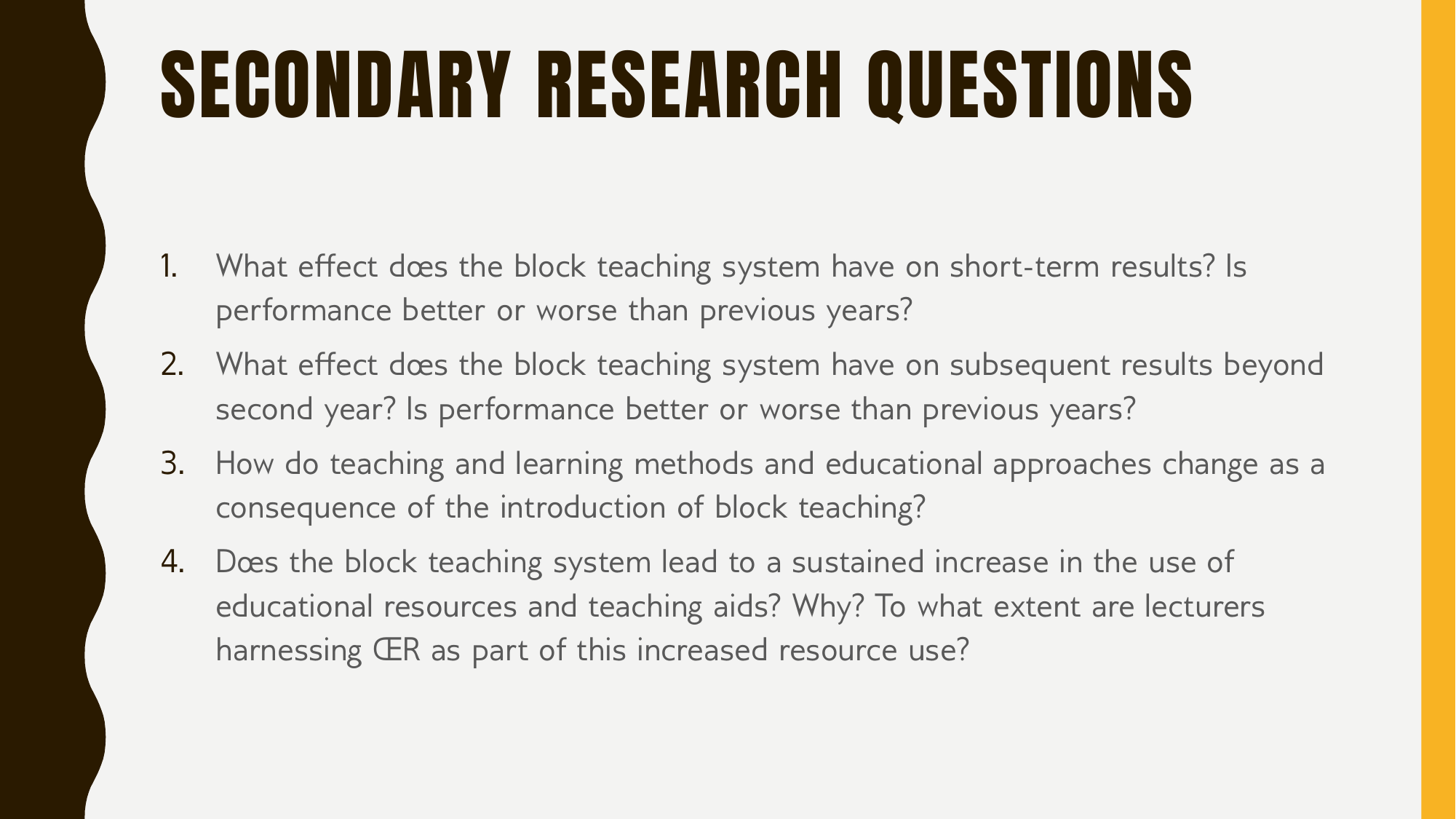

# Secondary Research Questions
What effect does the block teaching system have on short-term results? Is performance better or worse than previous years?
What effect does the block teaching system have on subsequent results beyond second year? Is performance better or worse than previous years?
How do teaching and learning methods and educational approaches change as a consequence of the introduction of block teaching?
Does the block teaching system lead to a sustained increase in the use of educational resources and teaching aids? Why? To what extent are lecturers harnessing OER as part of this increased resource use?